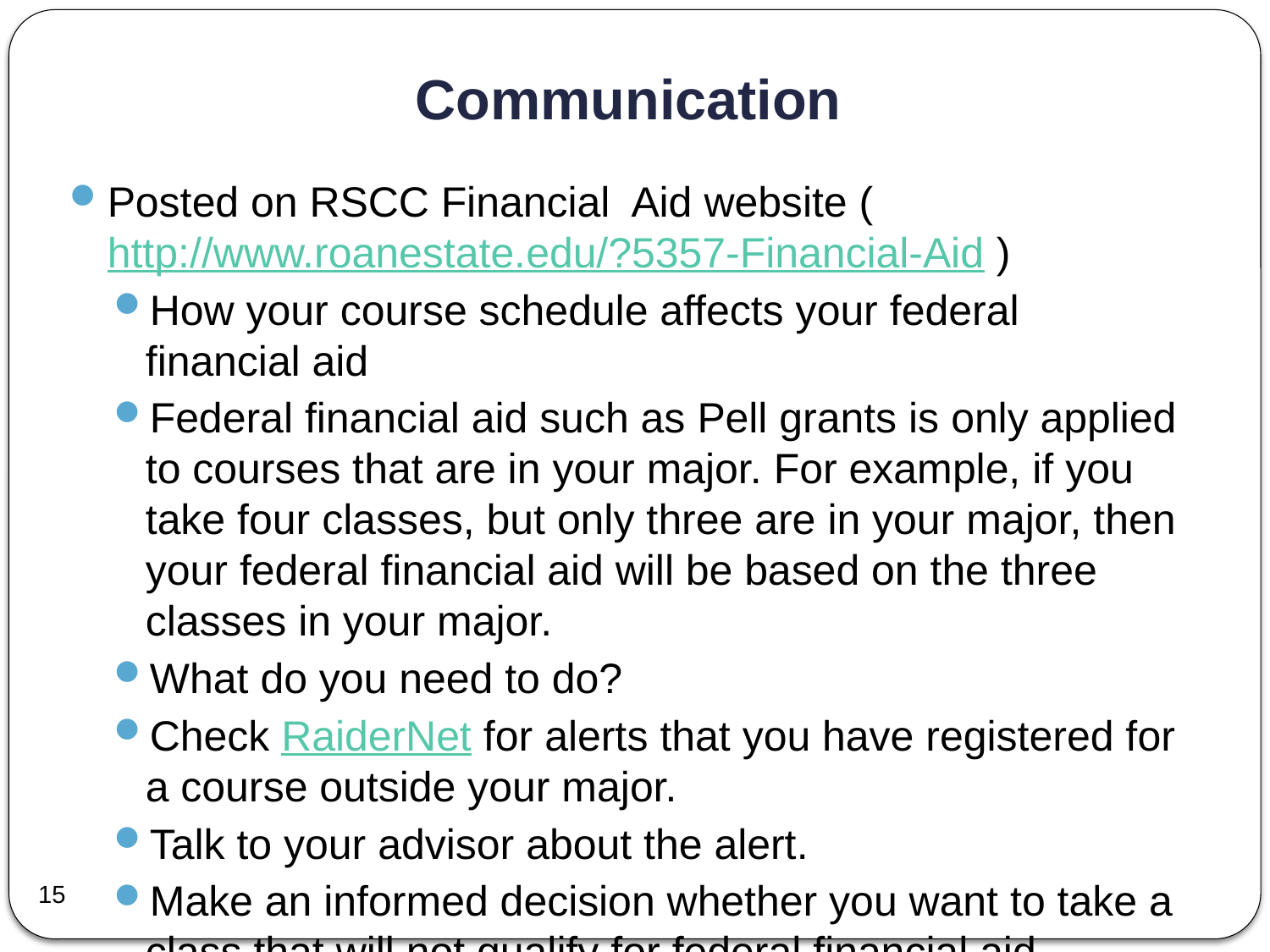

Communication
Posted on RSCC Financial  Aid website (http://www.roanestate.edu/?5357-Financial-Aid )
How your course schedule affects your federal financial aid
Federal financial aid such as Pell grants is only applied to courses that are in your major. For example, if you take four classes, but only three are in your major, then your federal financial aid will be based on the three classes in your major.
What do you need to do?
Check RaiderNet for alerts that you have registered for a course outside your major.
Talk to your advisor about the alert.
Make an informed decision whether you want to take a class that will not qualify for federal financial aid.
15